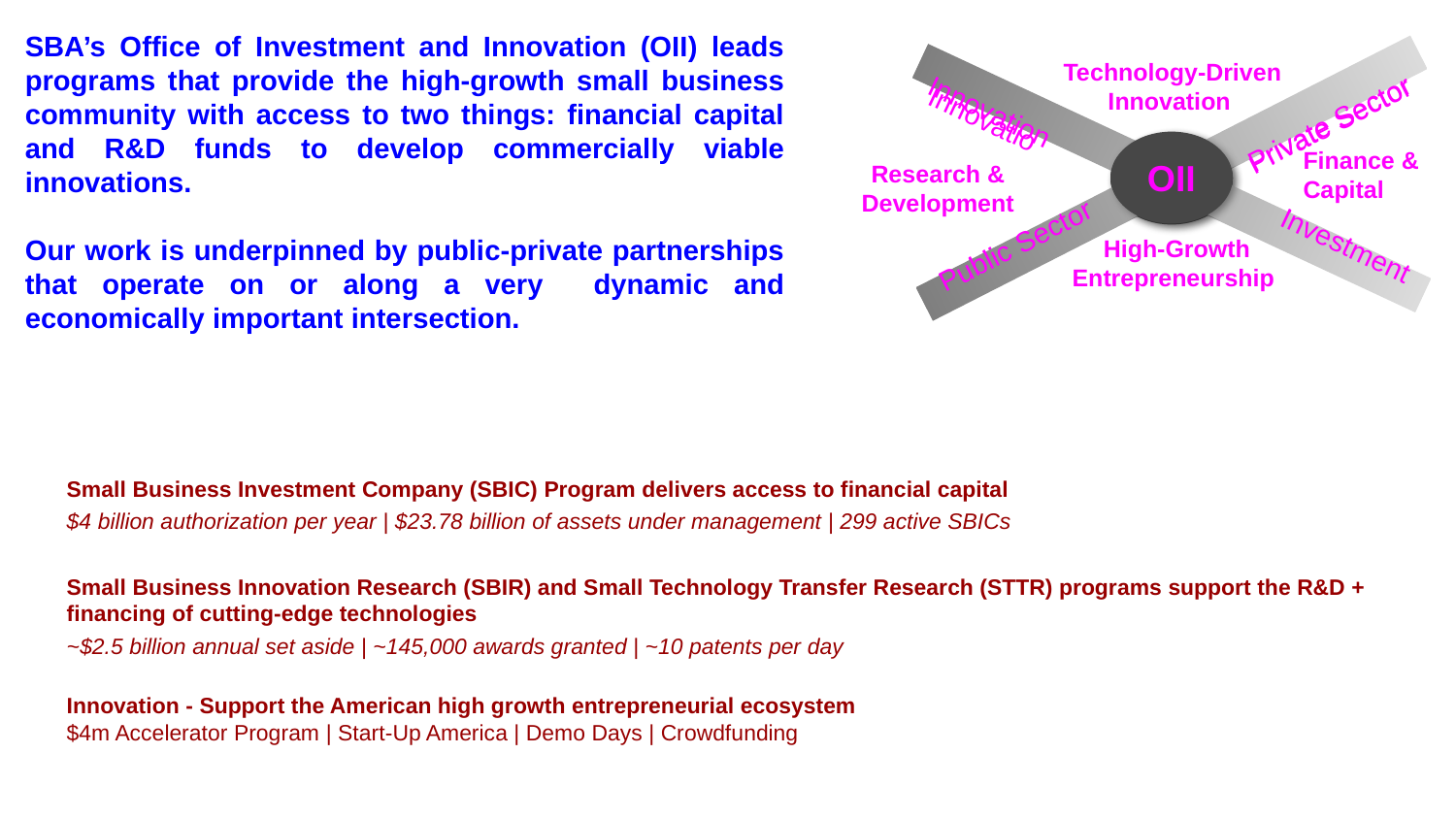

SBA’s Office of Investment and Innovation (OII) leads programs that provide the high-growth small business community with access to two things: financial capital and R&D funds to develop commercially viable innovations.

Our work is underpinned by public-private partnerships that operate on or along a very  dynamic and economically important intersection.

Technology-Driven Innovation
Innovation
Private Sector
OII

Public Sector
Investment
Innovatio
Private Sector
OII

Public Sector
Investment
Finance &
Capital
Research & Development
High-Growth Entrepreneurship
Small Business Investment Company (SBIC) Program delivers access to financial capital
$4 billion authorization per year | $23.78 billion of assets under management | 299 active SBICs

Small Business Innovation Research (SBIR) and Small Technology Transfer Research (STTR) programs support the R&D + financing of cutting-edge technologies
~$2.5 billion annual set aside | ~145,000 awards granted | ~10 patents per day

Innovation - Support the American high growth entrepreneurial ecosystem
$4m Accelerator Program | Start-Up America | Demo Days | Crowdfunding